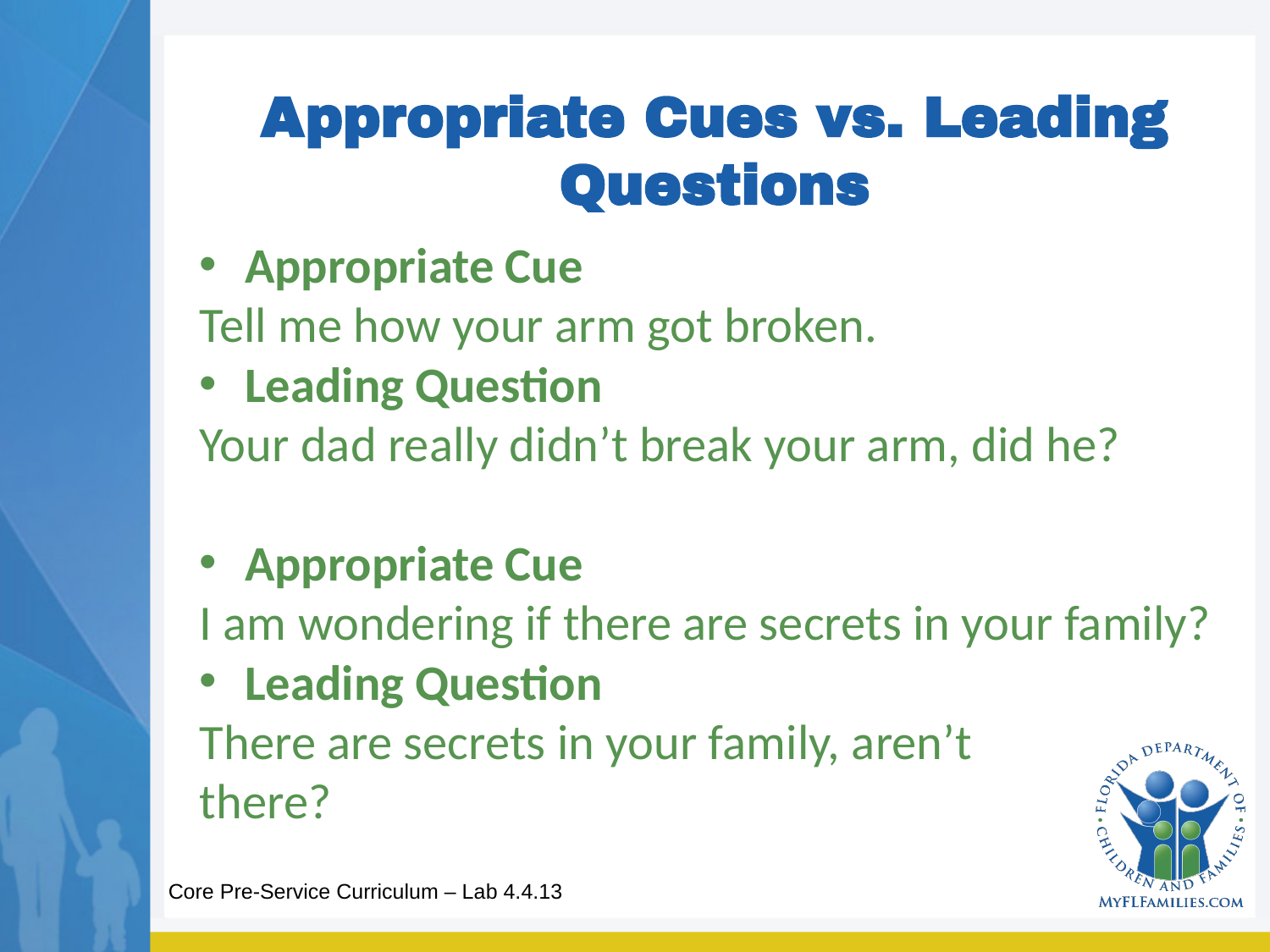

# Appropriate Cues vs. Leading Questions
Appropriate Cue
Tell me how your arm got broken.
Leading Question
Your dad really didn’t break your arm, did he?

Appropriate Cue
I am wondering if there are secrets in your family?
Leading Question
There are secrets in your family, aren’t
there?
Core Pre-Service Curriculum – Lab 4.4.13